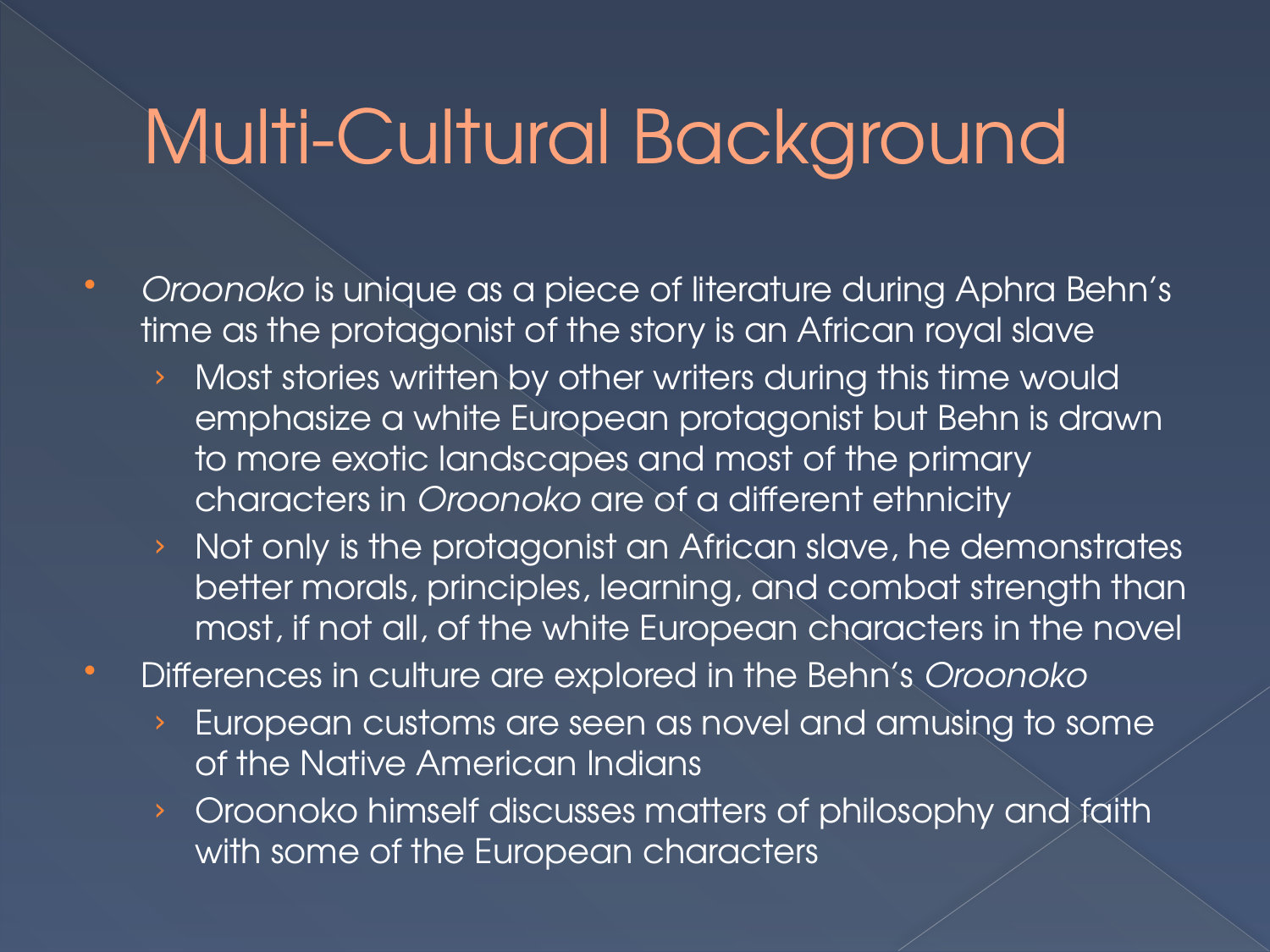

# Multi-Cultural Background
Oroonoko is unique as a piece of literature during Aphra Behn’s time as the protagonist of the story is an African royal slave
Most stories written by other writers during this time would emphasize a white European protagonist but Behn is drawn to more exotic landscapes and most of the primary characters in Oroonoko are of a different ethnicity
Not only is the protagonist an African slave, he demonstrates better morals, principles, learning, and combat strength than most, if not all, of the white European characters in the novel
Differences in culture are explored in the Behn’s Oroonoko
European customs are seen as novel and amusing to some of the Native American Indians
Oroonoko himself discusses matters of philosophy and faith with some of the European characters